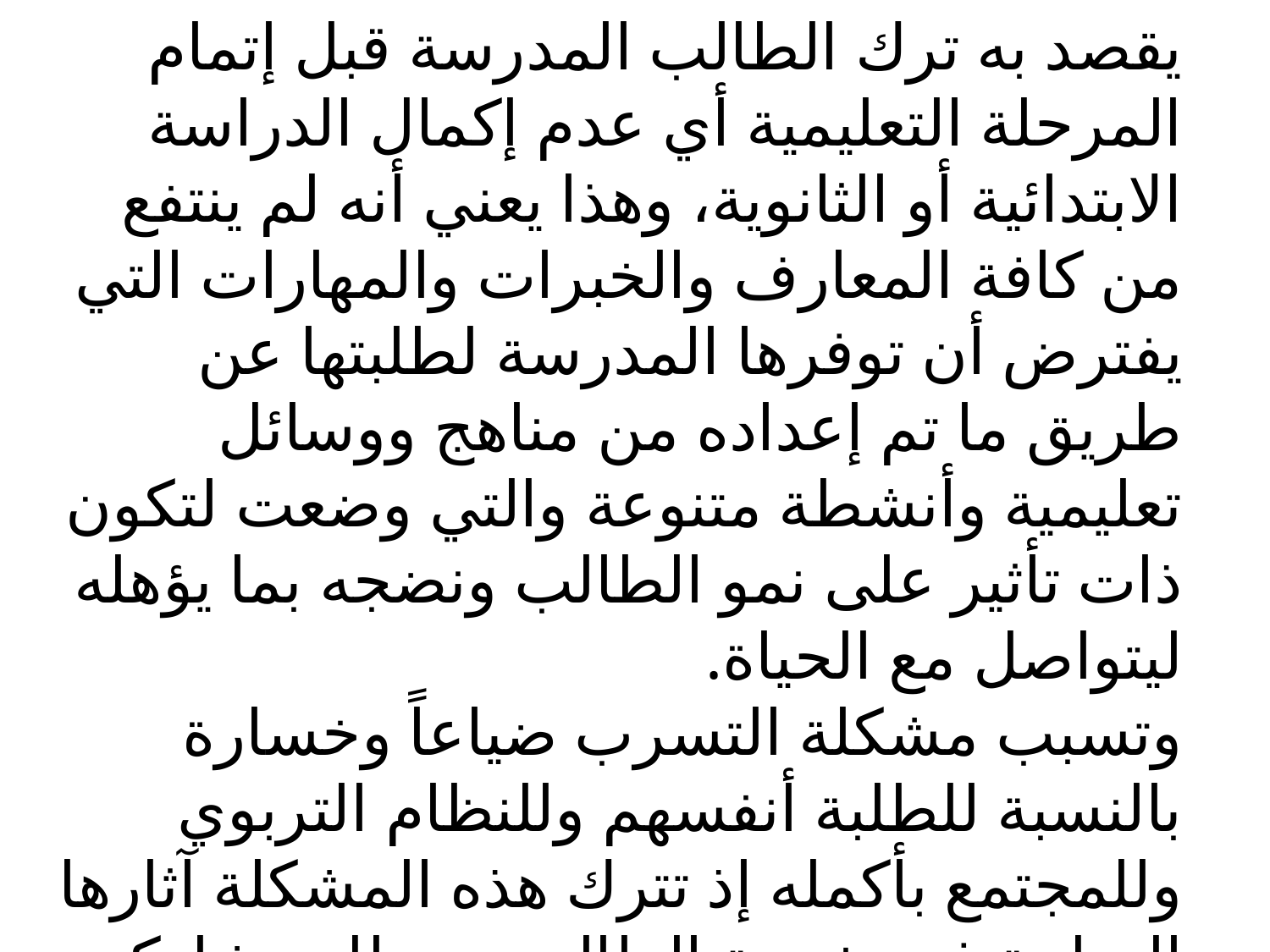

يقصد به ترك الطالب المدرسة قبل إتمام المرحلة التعليمية أي عدم إكمال الدراسة الابتدائية أو الثانوية، وهذا يعني أنه لم ينتفع من كافة المعارف والخبرات والمهارات التي يفترض أن توفرها المدرسة لطلبتها عن طريق ما تم إعداده من مناهج ووسائل تعليمية وأنشطة متنوعة والتي وضعت لتكون ذات تأثير على نمو الطالب ونضجه بما يؤهله ليتواصل مع الحياة.
وتسبب مشكلة التسرب ضياعاً وخسارة بالنسبة للطلبة أنفسهم وللنظام التربوي وللمجتمع بأكمله إذ تترك هذه المشكلة آثارها السلبية في نفسية الطالب وتعطل مشاركته في بناء المجتمع وتترك آثارا اقتصادية على الدولة تتمثل في هدر الأمور الكثيرة،